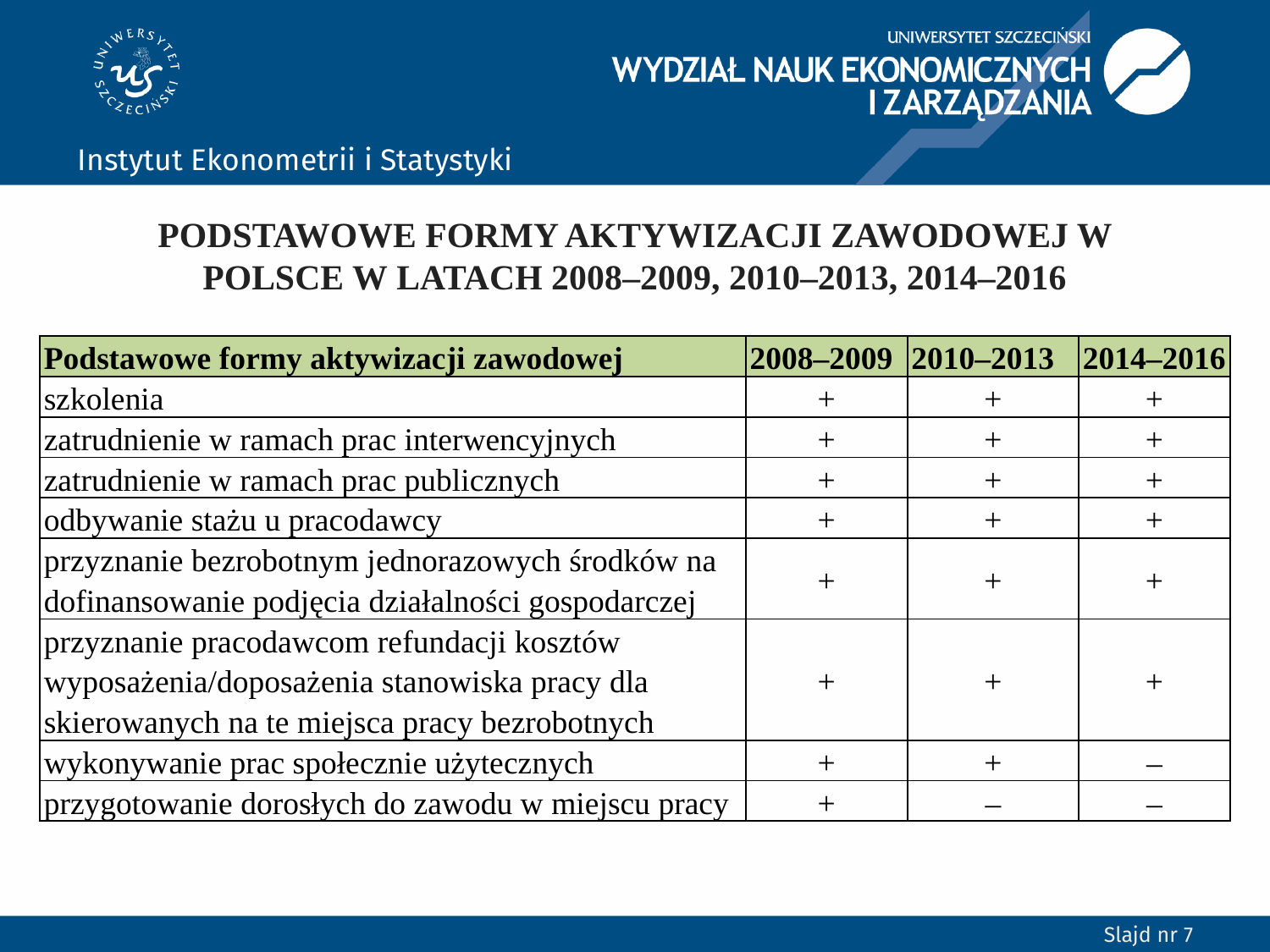

PODSTAWOWE FORMY AKTYWIZACJI ZAWODOWEJ W POLSCE W LATACH 2008–2009, 2010–2013, 2014–2016
| Podstawowe formy aktywizacji zawodowej | 2008–2009 | 2010–2013 | 2014–2016 |
| --- | --- | --- | --- |
| szkolenia | + | + | + |
| zatrudnienie w ramach prac interwencyjnych | + | + | + |
| zatrudnienie w ramach prac publicznych | + | + | + |
| odbywanie stażu u pracodawcy | + | + | + |
| przyznanie bezrobotnym jednorazowych środków na dofinansowanie podjęcia działalności gospodarczej | + | + | + |
| przyznanie pracodawcom refundacji kosztów wyposażenia/doposażenia stanowiska pracy dla skierowanych na te miejsca pracy bezrobotnych | + | + | + |
| wykonywanie prac społecznie użytecznych | + | + | – |
| przygotowanie dorosłych do zawodu w miejscu pracy | + | – | – |